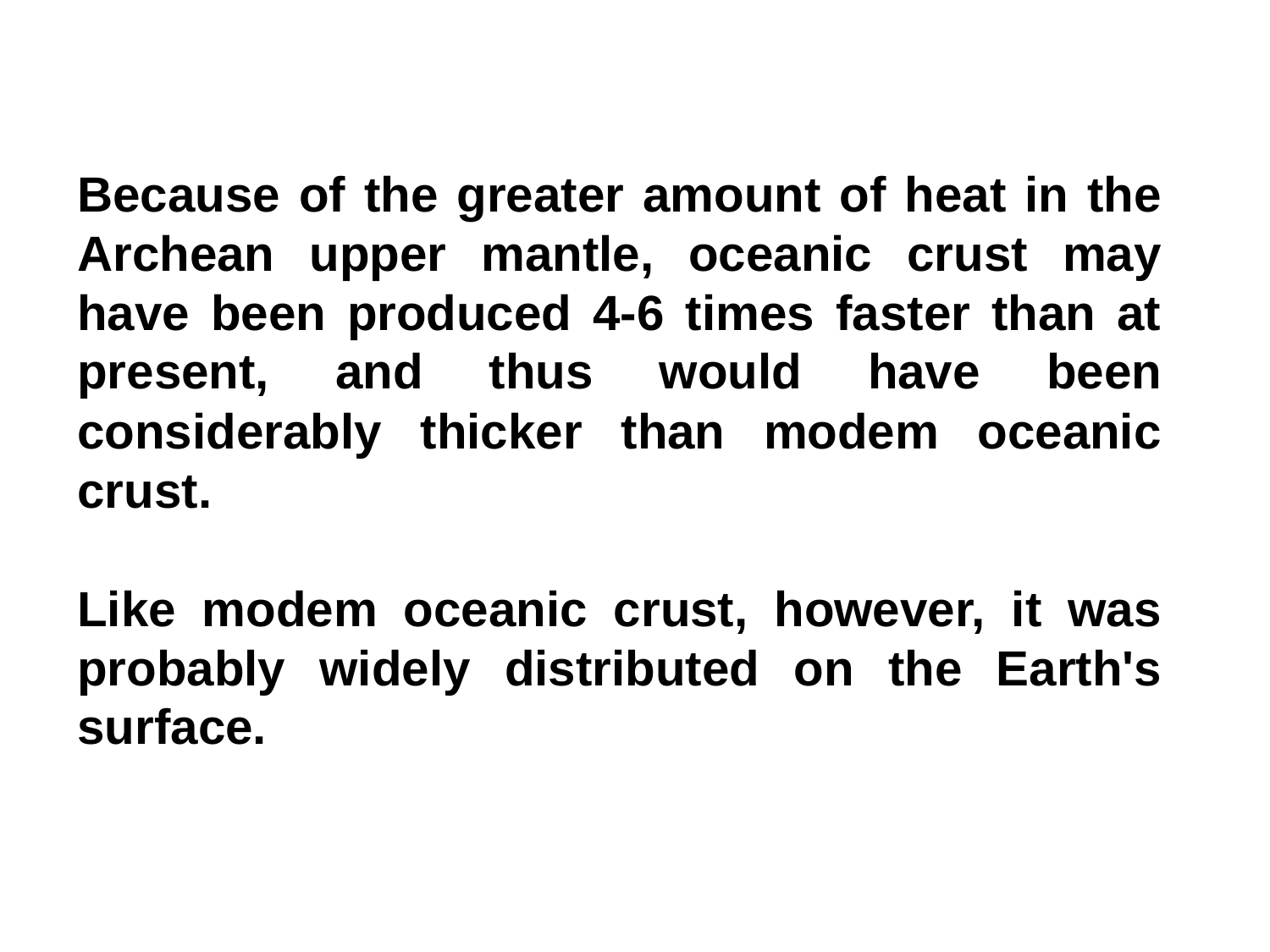

Because of the greater amount of heat in the Archean upper mantle, oceanic crust may have been produced 4-6 times faster than at present, and thus would have been considerably thicker than modem oceanic crust.

Like modem oceanic crust, however, it was probably widely distributed on the Earth's surface.